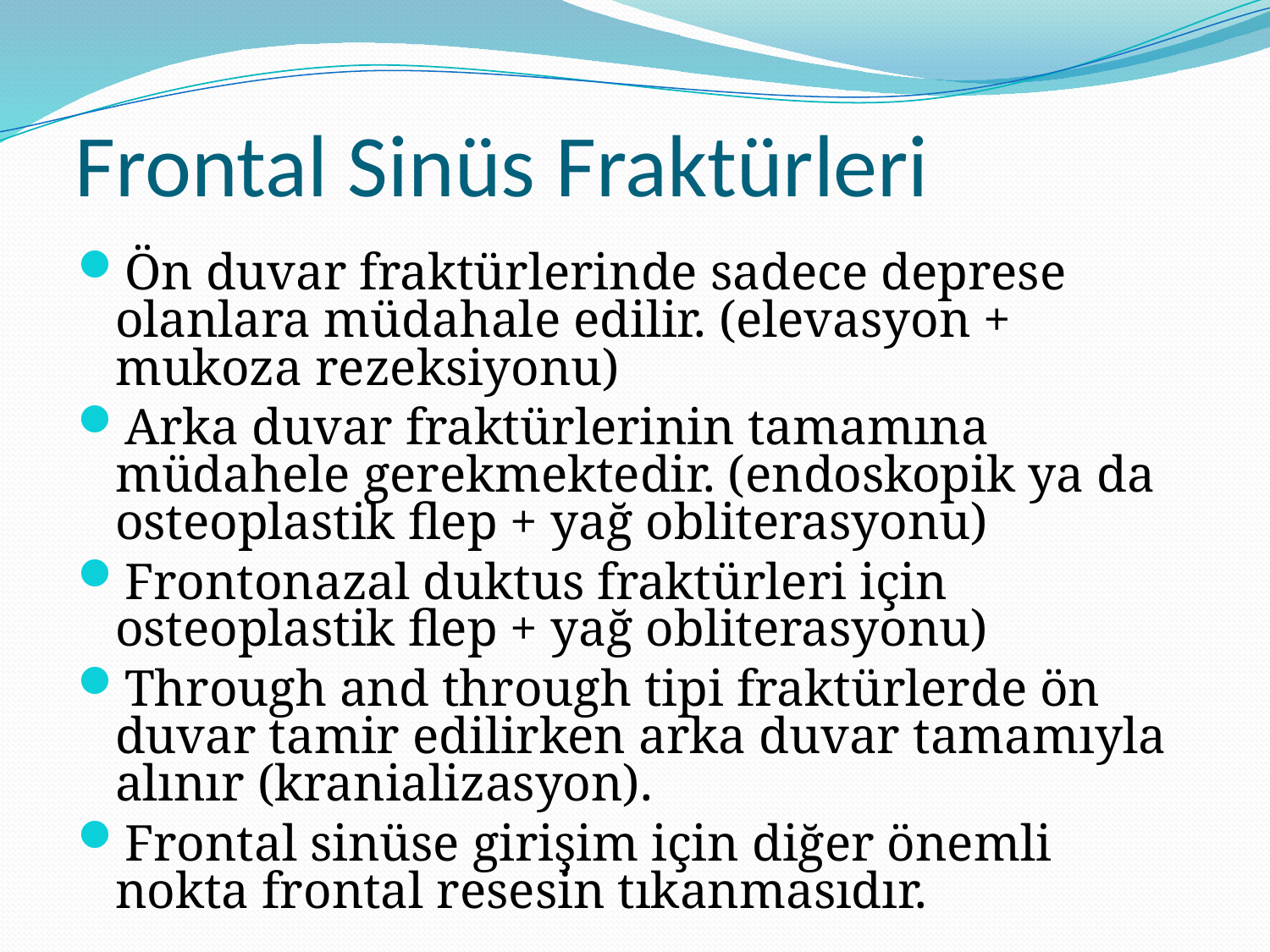

Frontal Sinüs Fraktürleri
Ön duvar fraktürlerinde sadece deprese olanlara müdahale edilir. (elevasyon + mukoza rezeksiyonu)
Arka duvar fraktürlerinin tamamına müdahele gerekmektedir. (endoskopik ya da osteoplastik flep + yağ obliterasyonu)
Frontonazal duktus fraktürleri için osteoplastik flep + yağ obliterasyonu)
Through and through tipi fraktürlerde ön duvar tamir edilirken arka duvar tamamıyla alınır (kranializasyon).
Frontal sinüse girişim için diğer önemli nokta frontal resesin tıkanmasıdır.